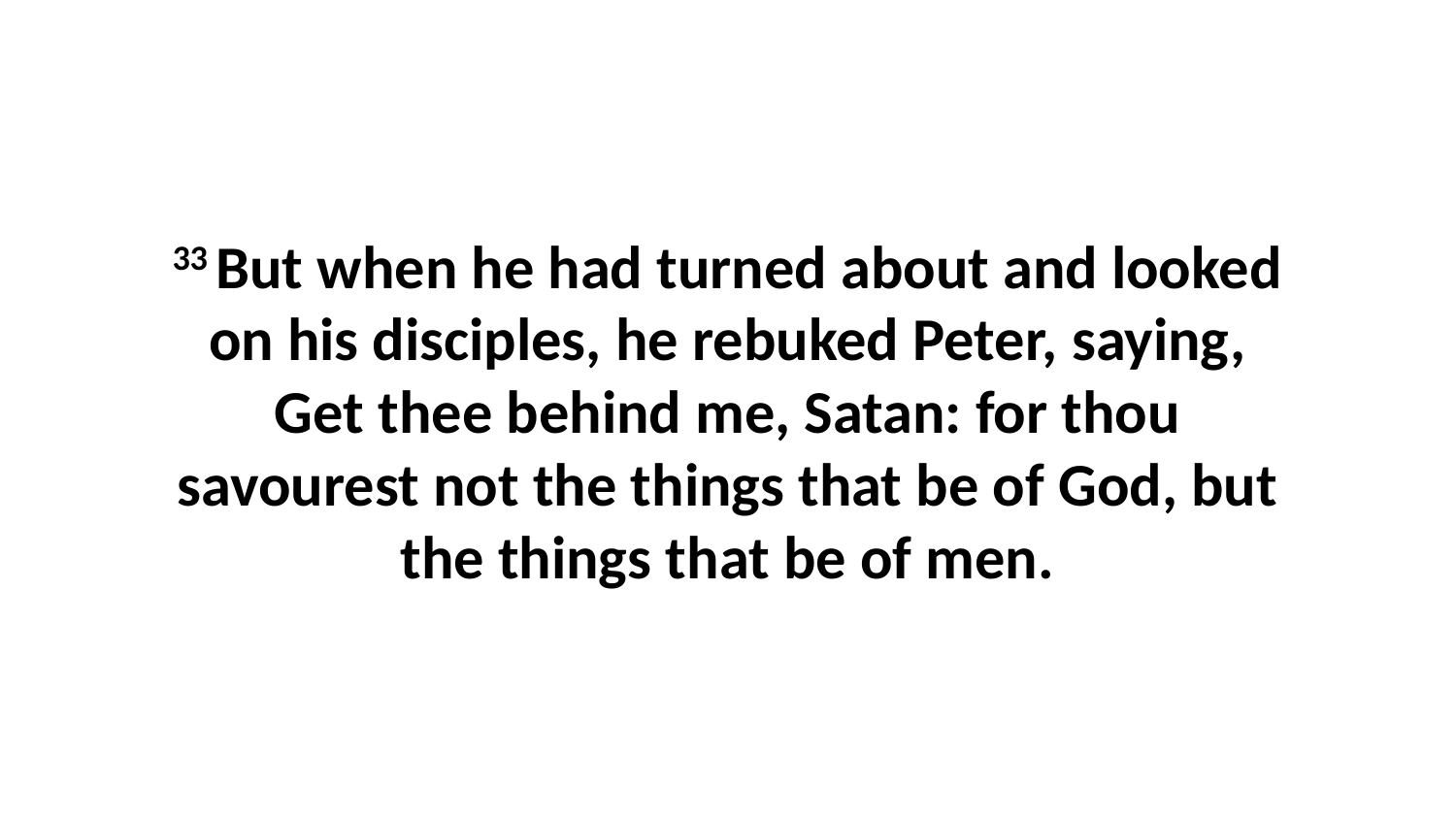

33 But when he had turned about and looked on his disciples, he rebuked Peter, saying, Get thee behind me, Satan: for thou savourest not the things that be of God, but the things that be of men.